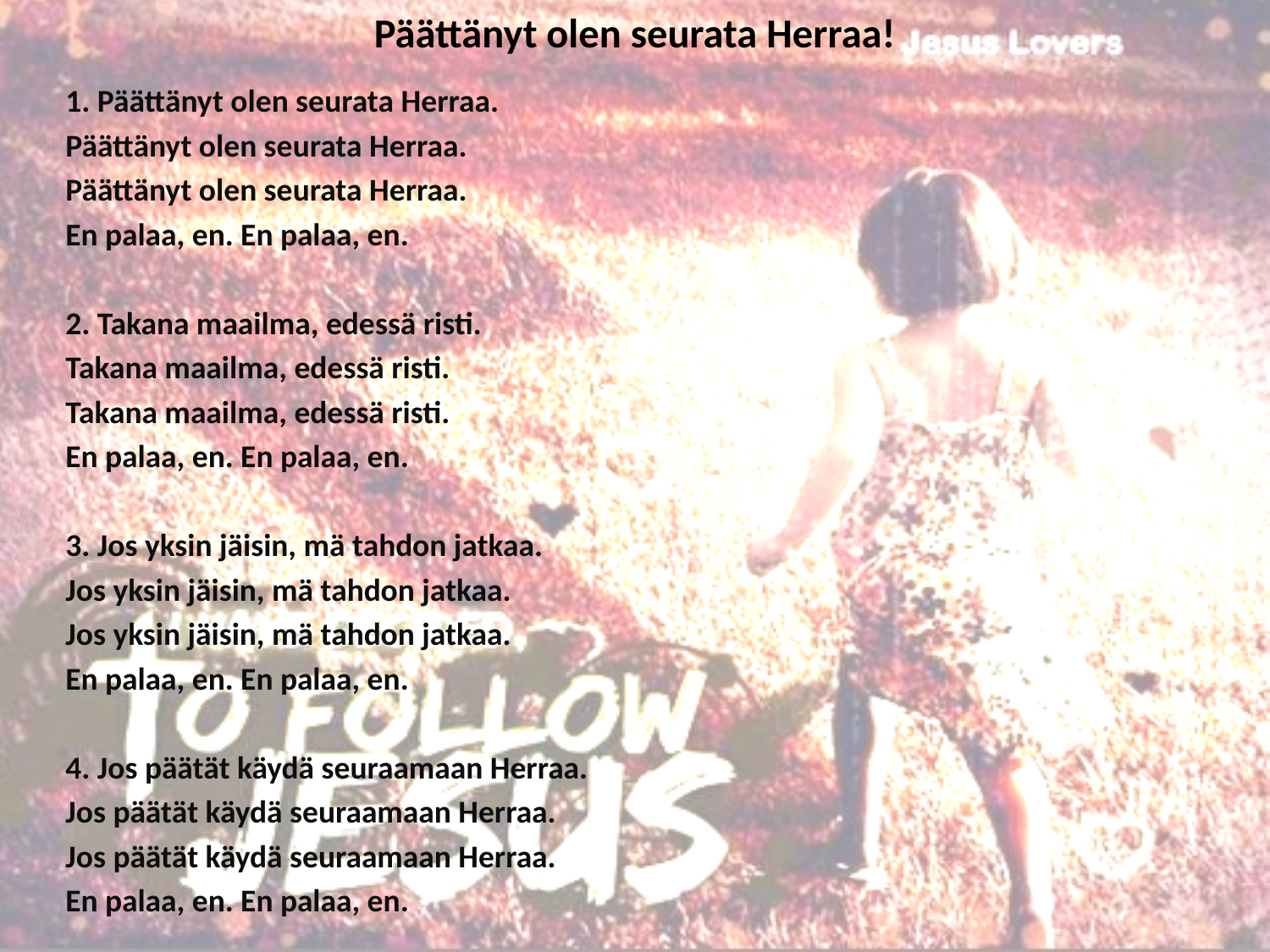

# Päättänyt olen seurata Herraa!
1. Päättänyt olen seurata Herraa.
Päättänyt olen seurata Herraa.
Päättänyt olen seurata Herraa.
En palaa, en. En palaa, en.

2. Takana maailma, edessä risti.
Takana maailma, edessä risti.
Takana maailma, edessä risti.
En palaa, en. En palaa, en.

3. Jos yksin jäisin, mä tahdon jatkaa.
Jos yksin jäisin, mä tahdon jatkaa.
Jos yksin jäisin, mä tahdon jatkaa.
En palaa, en. En palaa, en.

4. Jos päätät käydä seuraamaan Herraa.
Jos päätät käydä seuraamaan Herraa.
Jos päätät käydä seuraamaan Herraa.
En palaa, en. En palaa, en.